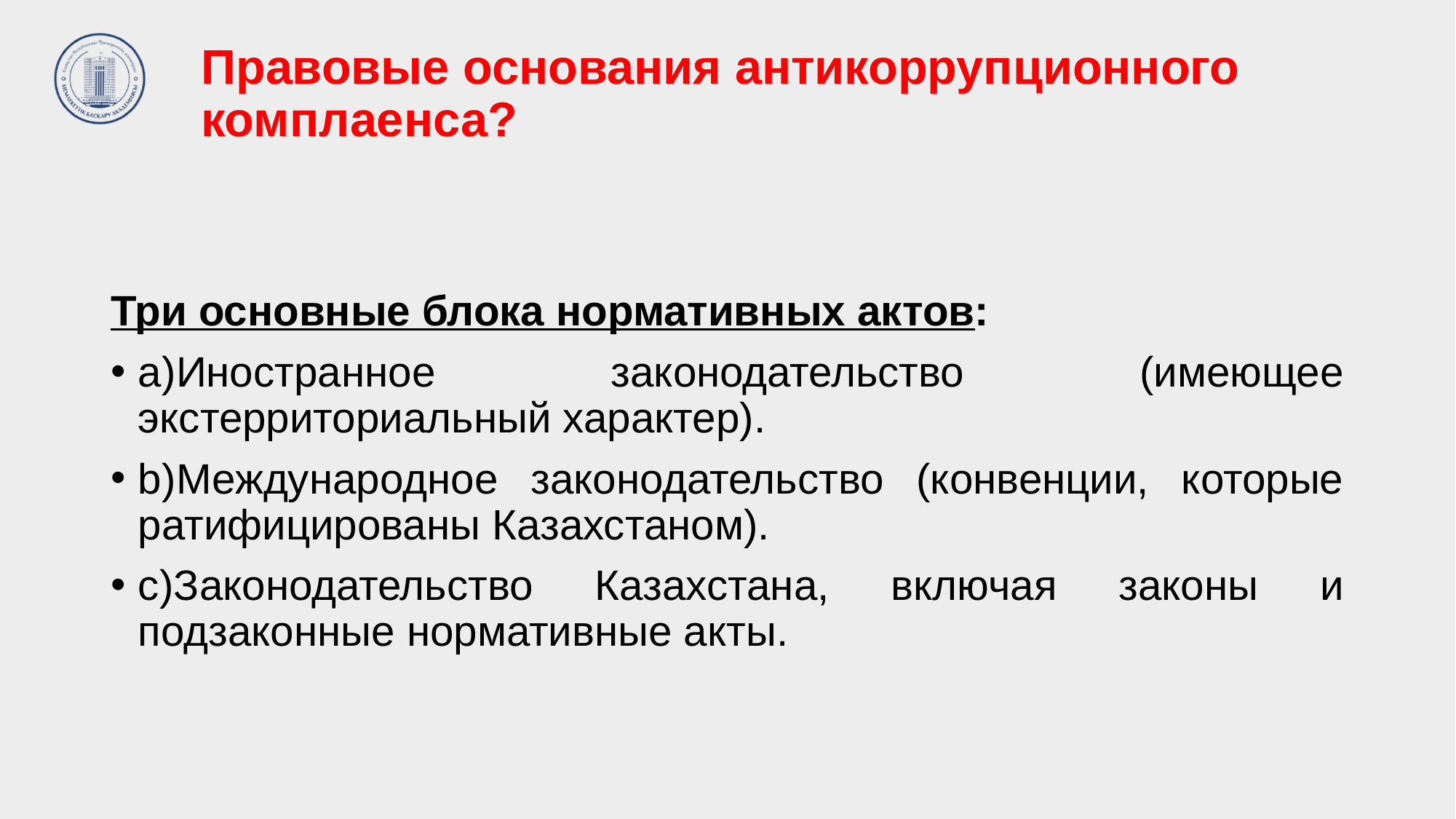

# Правовые основания антикоррупционного комплаенса?

Три основные блока нормативных актов:
a)Иностранное законодательство (имеющее экстерриториальный характер).
b)Международное законодательство (конвенции, которые ратифицированы Казахстаном).
c)Законодательство Казахстана, включая законы и подзаконные нормативные акты.